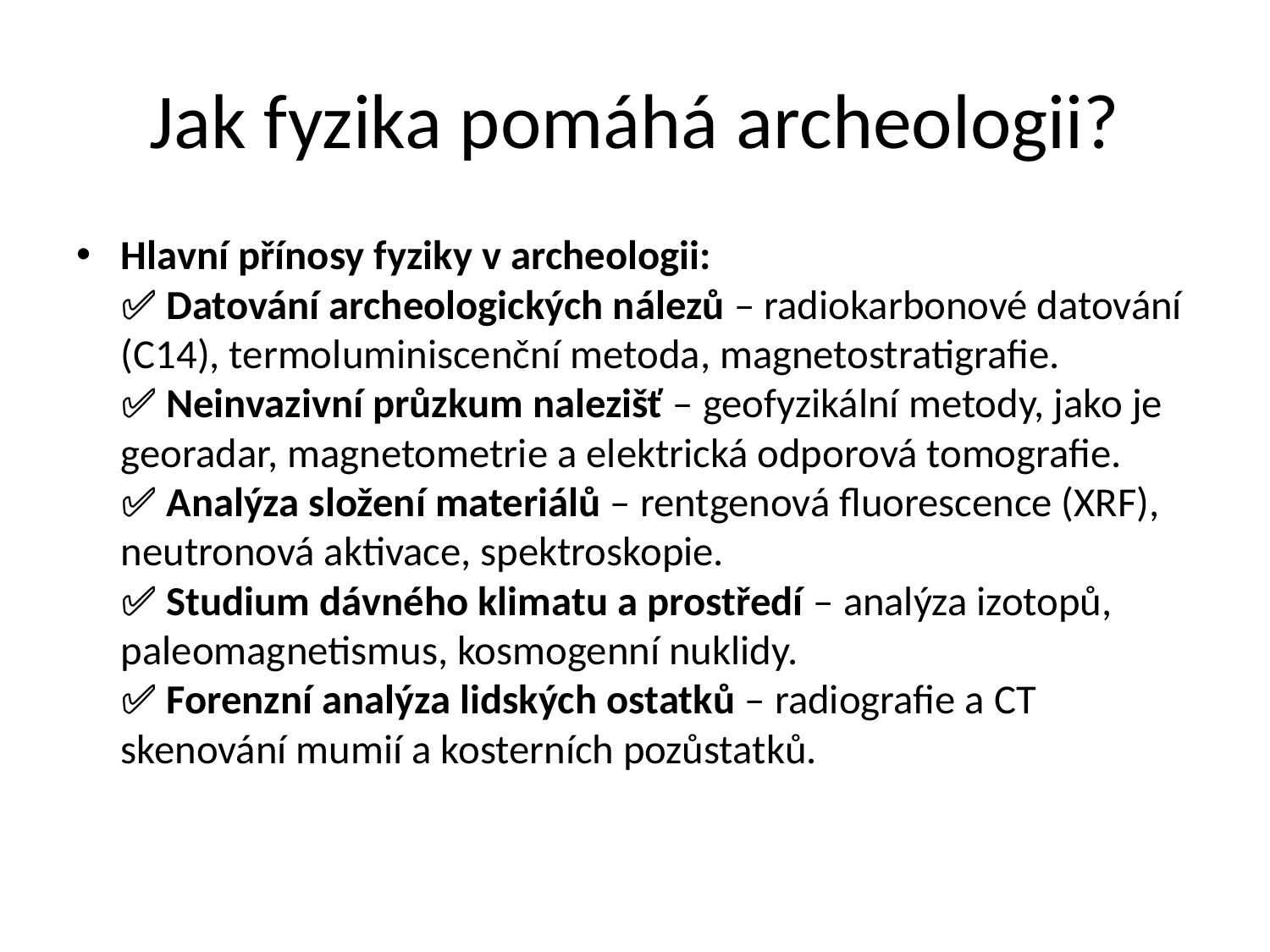

# Jak fyzika pomáhá archeologii?
Hlavní přínosy fyziky v archeologii:
✅ Datování archeologických nálezů – radiokarbonové datování (C14), termoluminiscenční metoda, magnetostratigrafie.
✅ Neinvazivní průzkum nalezišť – geofyzikální metody, jako je georadar, magnetometrie a elektrická odporová tomografie.
✅ Analýza složení materiálů – rentgenová fluorescence (XRF), neutronová aktivace, spektroskopie.
✅ Studium dávného klimatu a prostředí – analýza izotopů, paleomagnetismus, kosmogenní nuklidy.
✅ Forenzní analýza lidských ostatků – radiografie a CT skenování mumií a kosterních pozůstatků.